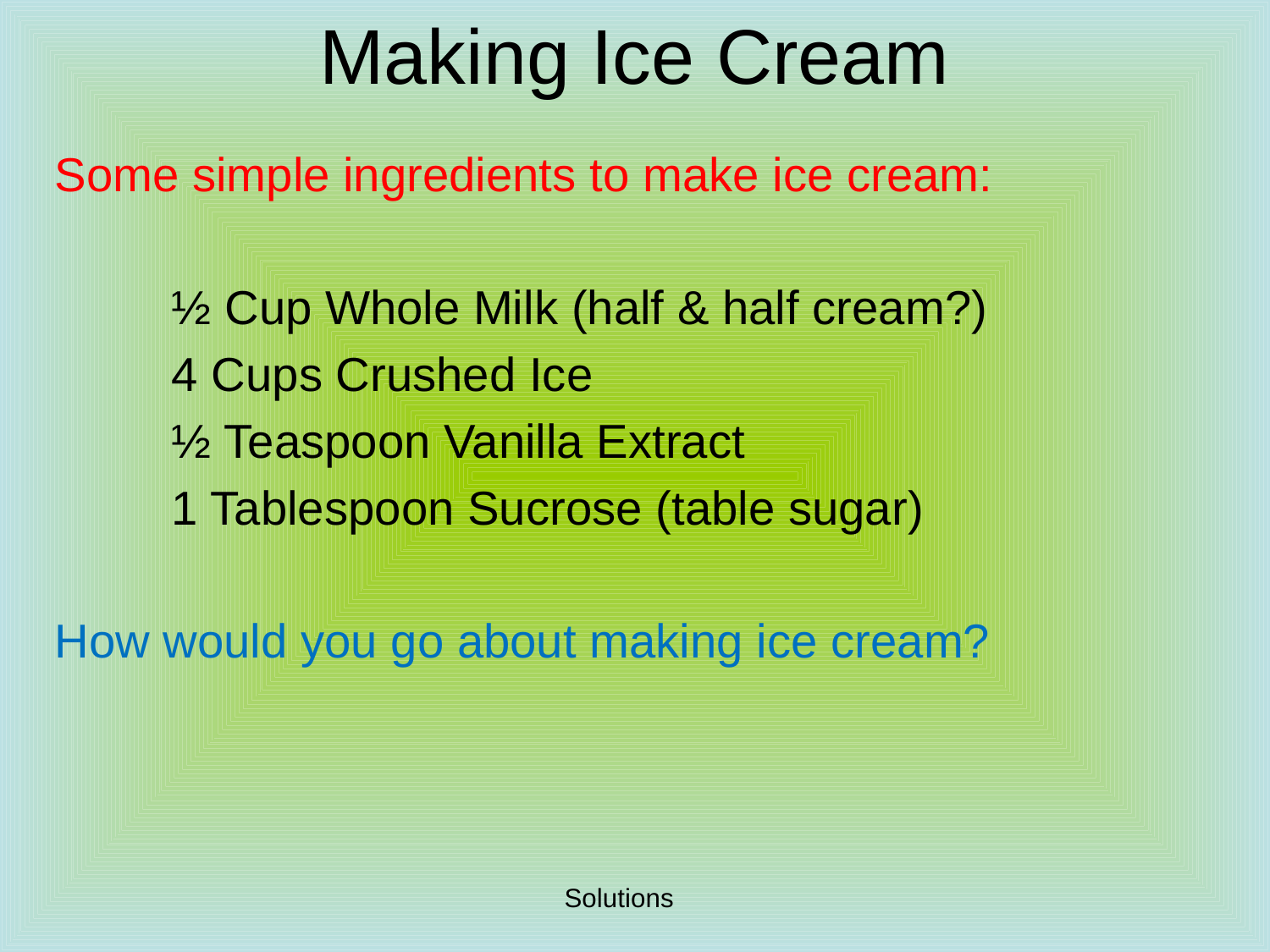

# Making Ice Cream
Some simple ingredients to make ice cream:

½ Cup Whole Milk (half & half cream?)
4 Cups Crushed Ice
½ Teaspoon Vanilla Extract
1 Tablespoon Sucrose (table sugar)

How would you go about making ice cream?